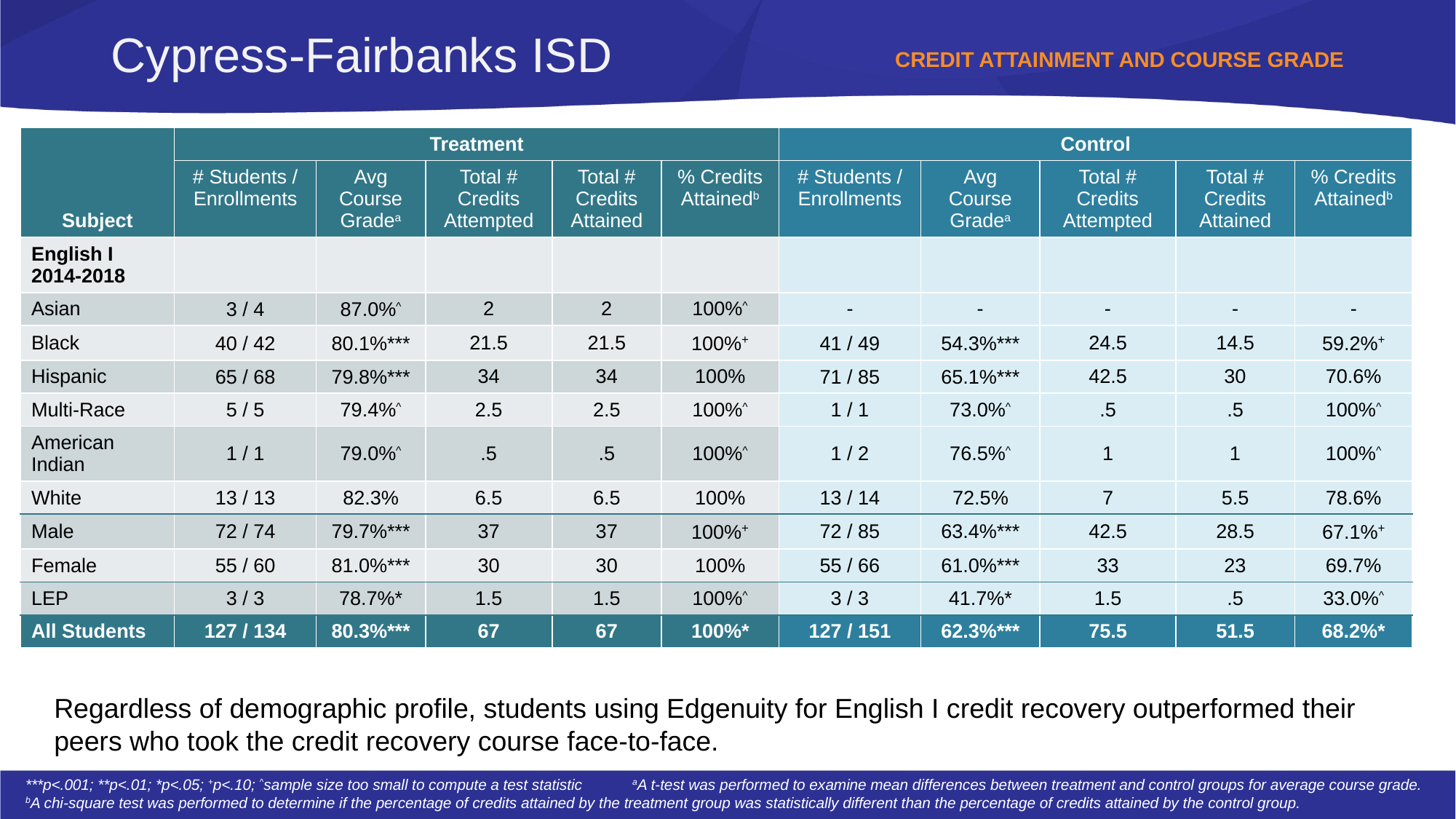

# Cypress-Fairbanks ISD
Credit attainment and course grade
| Subject | Treatment |  |  |  |  | Control |  |  |  |  |
| --- | --- | --- | --- | --- | --- | --- | --- | --- | --- | --- |
|  | # Students / Enrollments | Avg Course Gradea | Total # Credits Attempted | Total # Credits Attained | % Credits Attainedb | # Students / Enrollments | Avg Course Gradea | Total # Credits Attempted | Total # Credits Attained | % Credits Attainedb |
| English I 2014-2018 |  |  |  |  |  |  |  |  |  |  |
| Asian | 3 / 4 | 87.0%^ | 2 | 2 | 100%^ | - | - | - | - | - |
| Black | 40 / 42 | 80.1%\*\*\* | 21.5 | 21.5 | 100%+ | 41 / 49 | 54.3%\*\*\* | 24.5 | 14.5 | 59.2%+ |
| Hispanic | 65 / 68 | 79.8%\*\*\* | 34 | 34 | 100% | 71 / 85 | 65.1%\*\*\* | 42.5 | 30 | 70.6% |
| Multi-Race | 5 / 5 | 79.4%^ | 2.5 | 2.5 | 100%^ | 1 / 1 | 73.0%^ | .5 | .5 | 100%^ |
| American Indian | 1 / 1 | 79.0%^ | .5 | .5 | 100%^ | 1 / 2 | 76.5%^ | 1 | 1 | 100%^ |
| White | 13 / 13 | 82.3% | 6.5 | 6.5 | 100% | 13 / 14 | 72.5% | 7 | 5.5 | 78.6% |
| Male | 72 / 74 | 79.7%\*\*\* | 37 | 37 | 100%+ | 72 / 85 | 63.4%\*\*\* | 42.5 | 28.5 | 67.1%+ |
| Female | 55 / 60 | 81.0%\*\*\* | 30 | 30 | 100% | 55 / 66 | 61.0%\*\*\* | 33 | 23 | 69.7% |
| LEP | 3 / 3 | 78.7%\* | 1.5 | 1.5 | 100%^ | 3 / 3 | 41.7%\* | 1.5 | .5 | 33.0%^ |
| All Students | 127 / 134 | 80.3%\*\*\* | 67 | 67 | 100%\* | 127 / 151 | 62.3%\*\*\* | 75.5 | 51.5 | 68.2%\* |
Regardless of demographic profile, students using Edgenuity for English I credit recovery outperformed their peers who took the credit recovery course face-to-face.
***p<.001; **p<.01; *p<.05; +p<.10; ^sample size too small to compute a test statistic            aA t-test was performed to examine mean differences between treatment and control groups for average course grade.
bA chi-square test was performed to determine if the percentage of credits attained by the treatment group was statistically different than the percentage of credits attained by the control group.